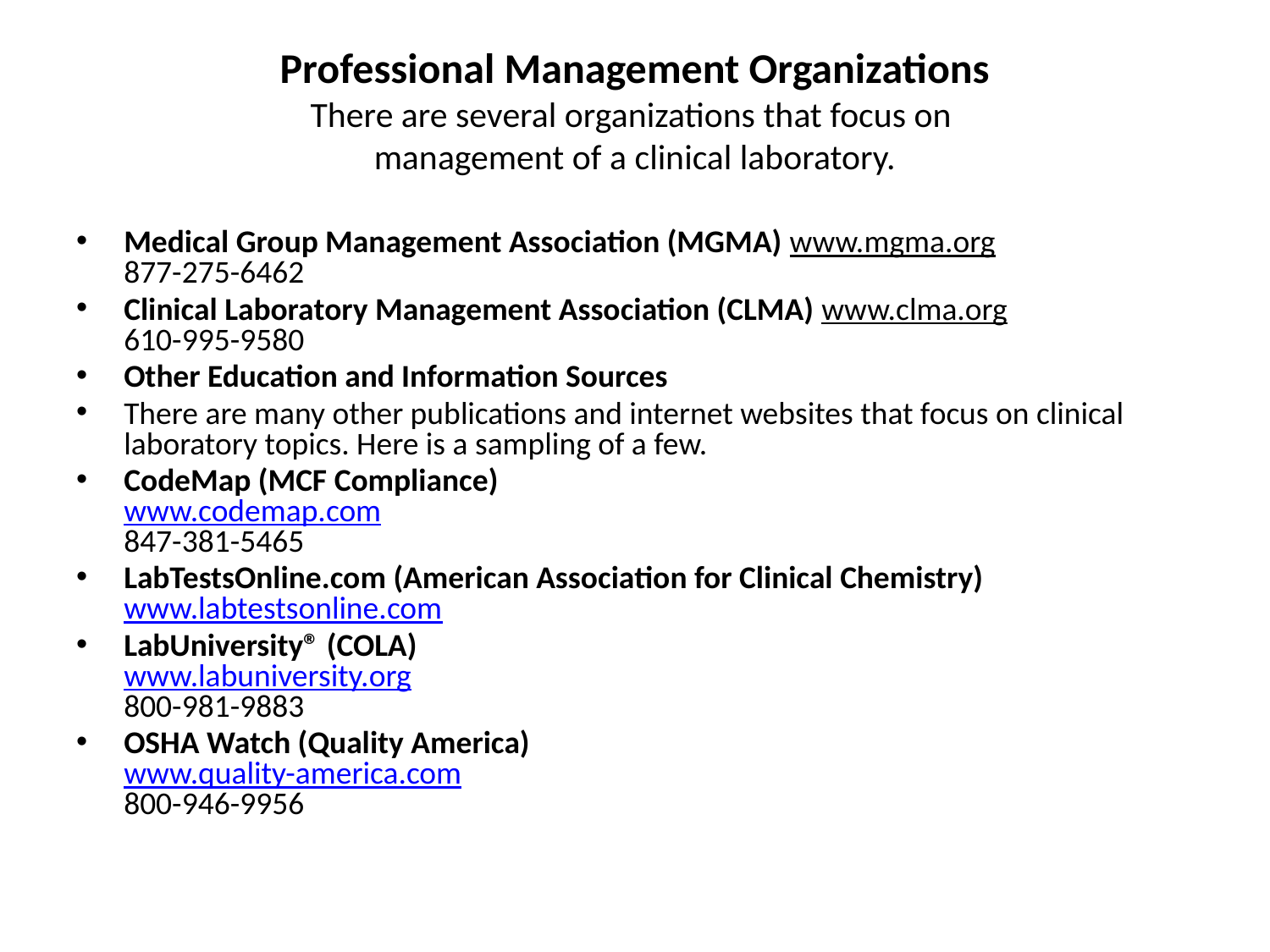

# Professional Management Organizations There are several organizations that focus on management of a clinical laboratory.
Medical Group Management Association (MGMA)
www.mgma.org
877-275-6462
Clinical Laboratory Management Association (CLMA)
www.clma.org
610-995-9580
Other Education and Information Sources
There are many other publications and internet websites that focus on clinical laboratory topics. Here is a sampling of a few.
CodeMap (MCF Compliance)
www.codemap.com
847-381-5465
LabTestsOnline.com (American Association for Clinical Chemistry)
www.labtestsonline.com
LabUniversity® (COLA)
www.labuniversity.org
800-981-9883
OSHA Watch (Quality America)
www.quality-america.com
800-946-9956